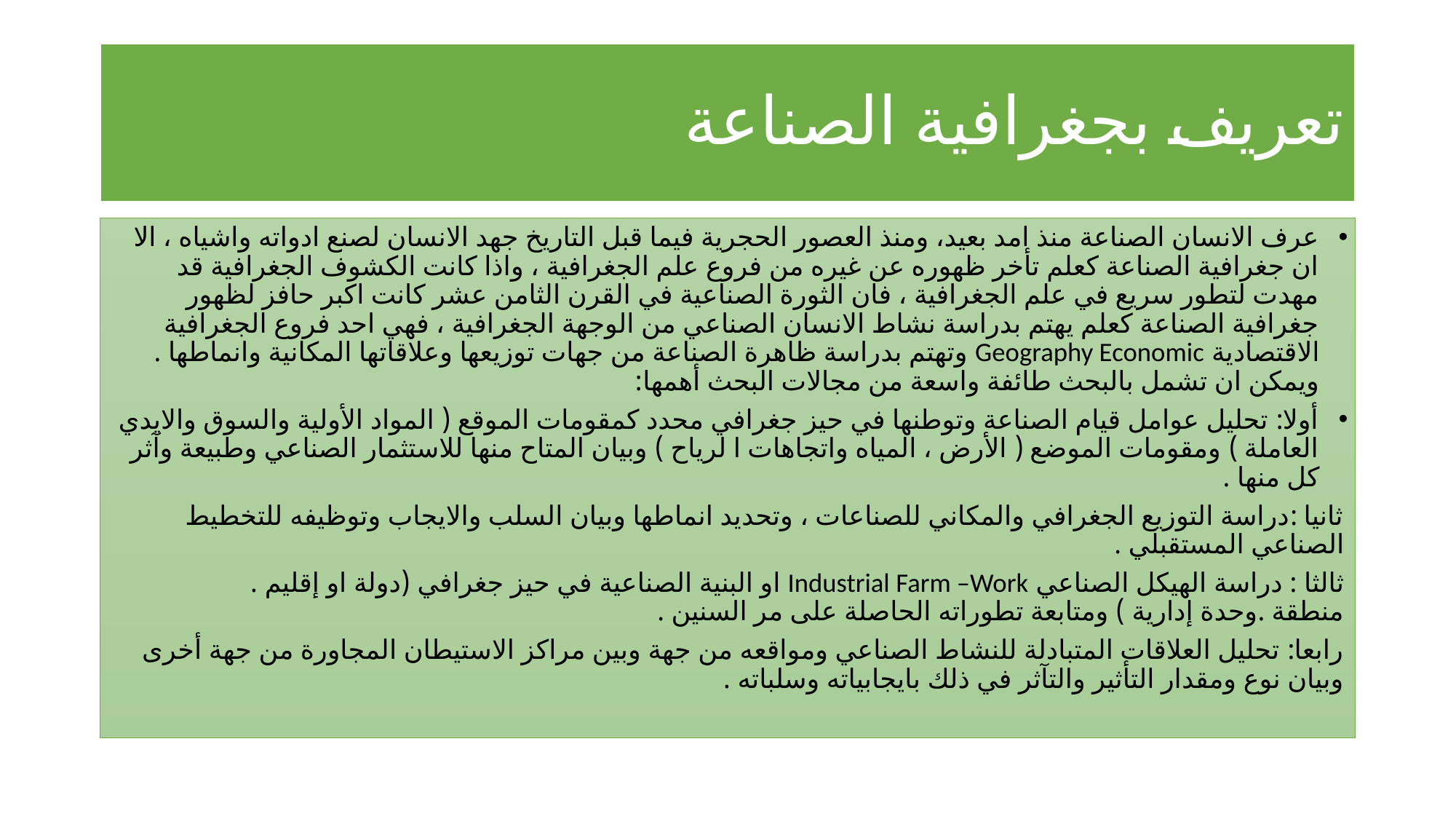

# تعريف بجغرافية الصناعة
عرف الانسان الصناعة منذ امد بعيد، ومنذ العصور الحجرية فيما قبل التاريخ جهد الانسان لصنع ادواته واشياه ، الا ان جغرافية الصناعة كعلم تأخر ظهوره عن غيره من فروع علم الجغرافية ، واذا كانت الكشوف الجغرافية قد مهدت لتطور سريع في علم الجغرافية ، فان الثورة الصناعية في القرن الثامن عشر كانت اكبر حافز لظهور جغرافية الصناعة كعلم يهتم بدراسة نشاط الانسان الصناعي من الوجهة الجغرافية ، فهي احد فروع الجغرافية الاقتصادية Geography Economic وتهتم بدراسة ظاهرة الصناعة من جهات توزيعها وعلاقاتها المكانية وانماطها . ويمكن ان تشمل بالبحث طائفة واسعة من مجالات البحث أهمها:
أولا: تحليل عوامل قيام الصناعة وتوطنها في حيز جغرافي محدد كمقومات الموقع ( المواد الأولية والسوق والايدي العاملة ) ومقومات الموضع ( الأرض ، المياه واتجاهات ا لرياح ) وبيان المتاح منها للاستثمار الصناعي وطبيعة وآثر كل منها .
ثانيا :دراسة التوزيع الجغرافي والمكاني للصناعات ، وتحديد انماطها وبيان السلب والايجاب وتوظيفه للتخطيط الصناعي المستقبلي .
ثالثا : دراسة الهيكل الصناعي Industrial Farm –Work او البنية الصناعية في حيز جغرافي (دولة او إقليم . منطقة .وحدة إدارية ) ومتابعة تطوراته الحاصلة على مر السنين .
رابعا: تحليل العلاقات المتبادلة للنشاط الصناعي ومواقعه من جهة وبين مراكز الاستيطان المجاورة من جهة أخرى وبيان نوع ومقدار التأثير والتآثر في ذلك بايجابياته وسلباته .